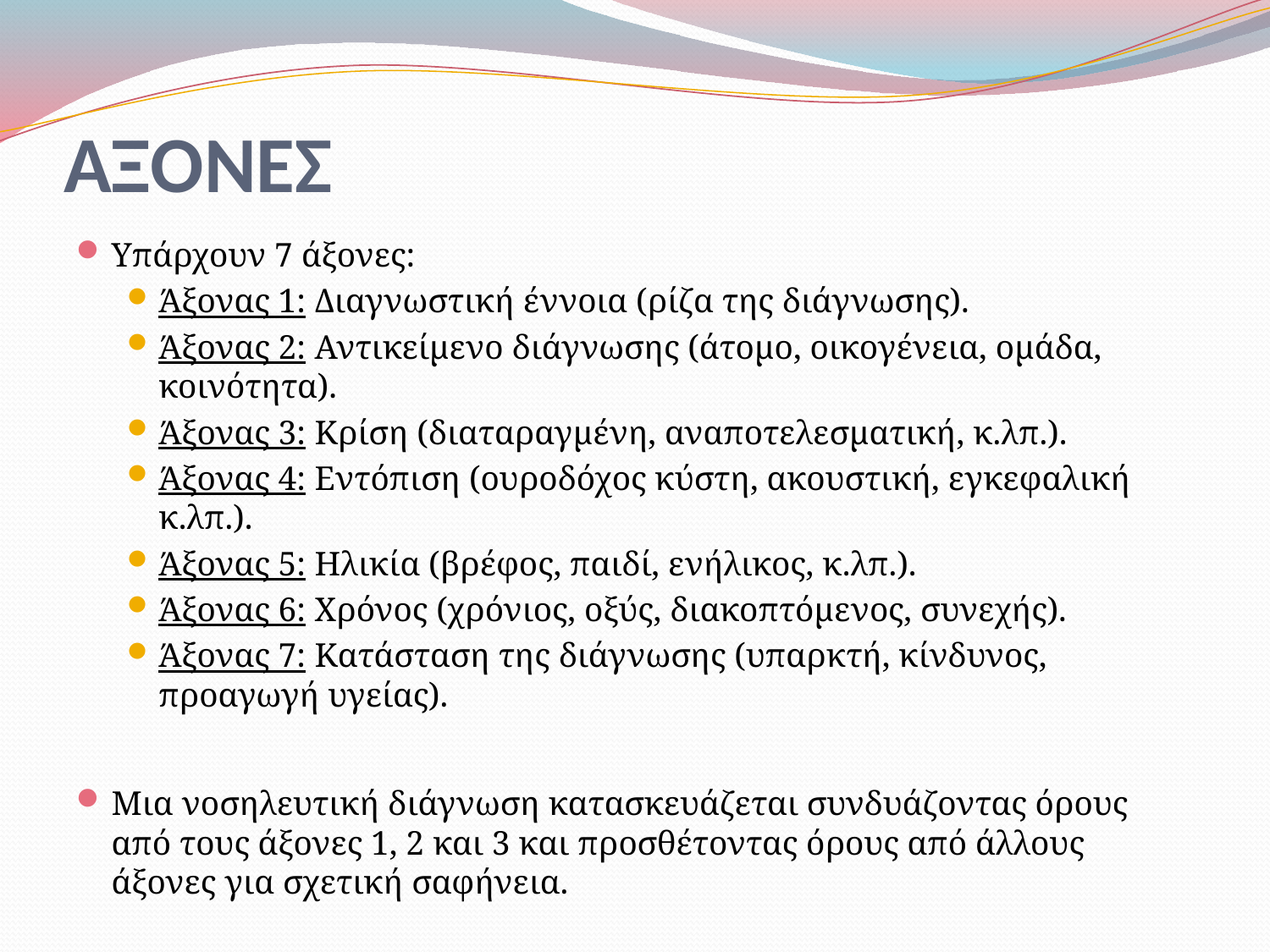

# ΑΞΟΝΕΣ
Υπάρχουν 7 άξονες:
Άξονας 1: Διαγνωστική έννοια (ρίζα της διάγνωσης).
Άξονας 2: Αντικείμενο διάγνωσης (άτομο, οικογένεια, ομάδα, κοινότητα).
Άξονας 3: Κρίση (διαταραγμένη, αναποτελεσματική, κ.λπ.).
Άξονας 4: Εντόπιση (ουροδόχος κύστη, ακουστική, εγκεφαλική κ.λπ.).
Άξονας 5: Ηλικία (βρέφος, παιδί, ενήλικος, κ.λπ.).
Άξονας 6: Χρόνος (χρόνιος, οξύς, διακοπτόμενος, συνεχής).
Άξονας 7: Κατάσταση της διάγνωσης (υπαρκτή, κίνδυνος, προαγωγή υγείας).

Μια νοσηλευτική διάγνωση κατασκευάζεται συνδυάζοντας όρους από τους άξονες 1, 2 και 3 και προσθέτοντας όρους από άλλους άξονες για σχετική σαφήνεια.